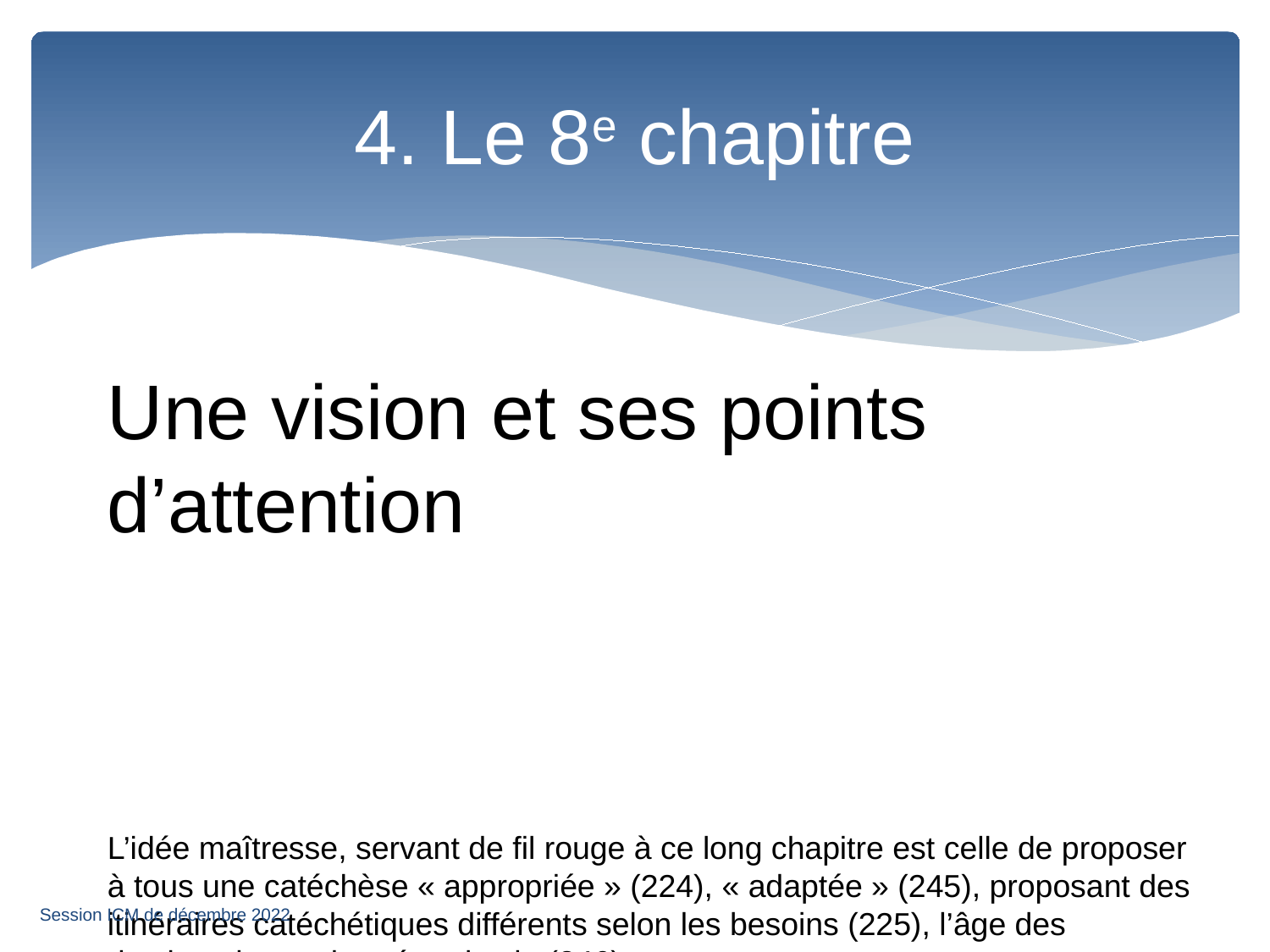

# 4. Le 8e chapitre
Une vision et ses points d’attention

L’idée maîtresse, servant de fil rouge à ce long chapitre est celle de proposer à tous une catéchèse « appropriée » (224), « adaptée » (245), proposant des itinéraires catéchétiques différents selon les besoins (225), l’âge des destinataires et leur état de vie (246).

Session ICM de décembre 2022